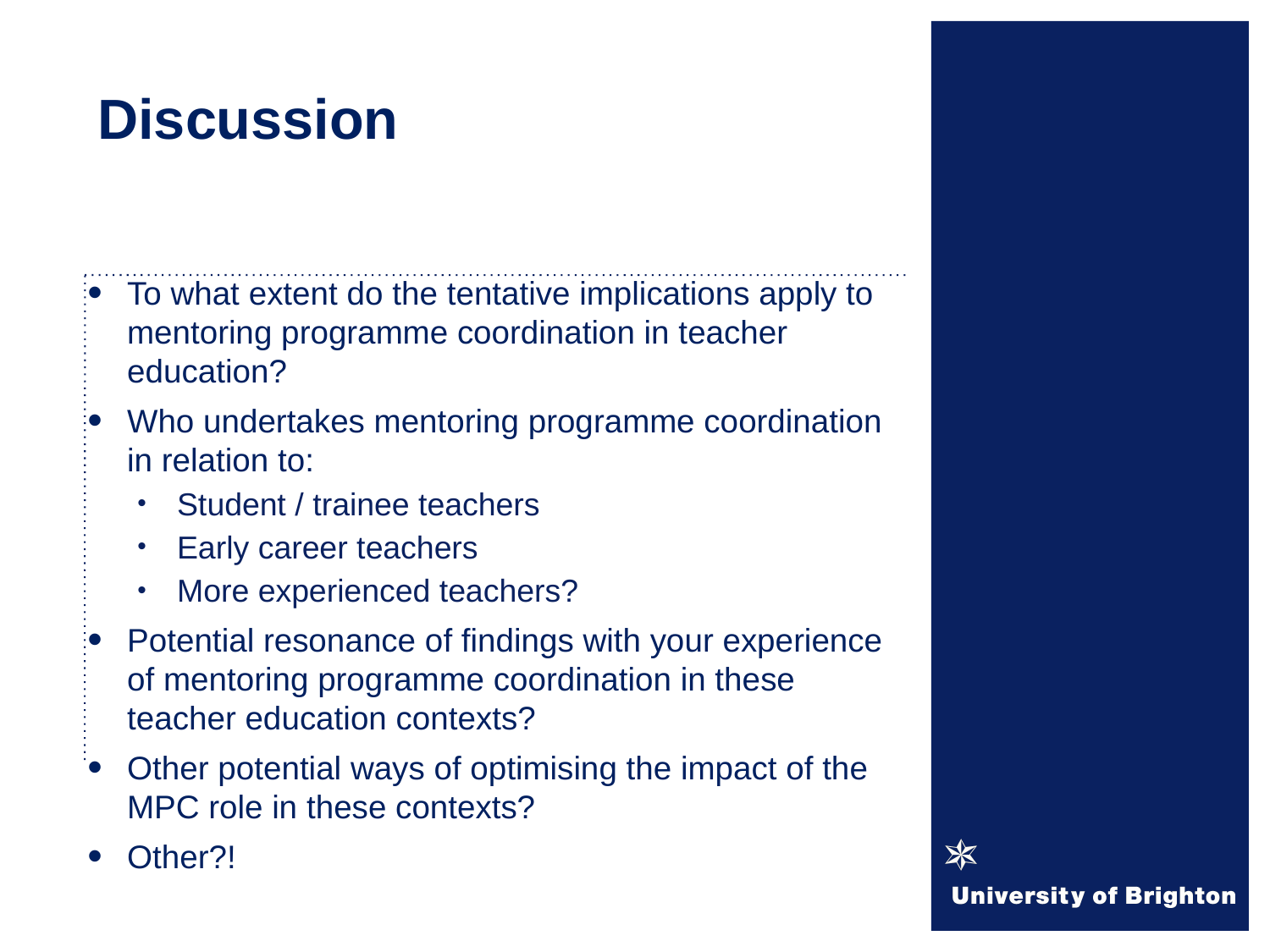

# Discussion
To what extent do the tentative implications apply to mentoring programme coordination in teacher education?
Who undertakes mentoring programme coordination in relation to:
Student / trainee teachers
Early career teachers
More experienced teachers?
Potential resonance of findings with your experience of mentoring programme coordination in these teacher education contexts?
Other potential ways of optimising the impact of the MPC role in these contexts?
Other?!